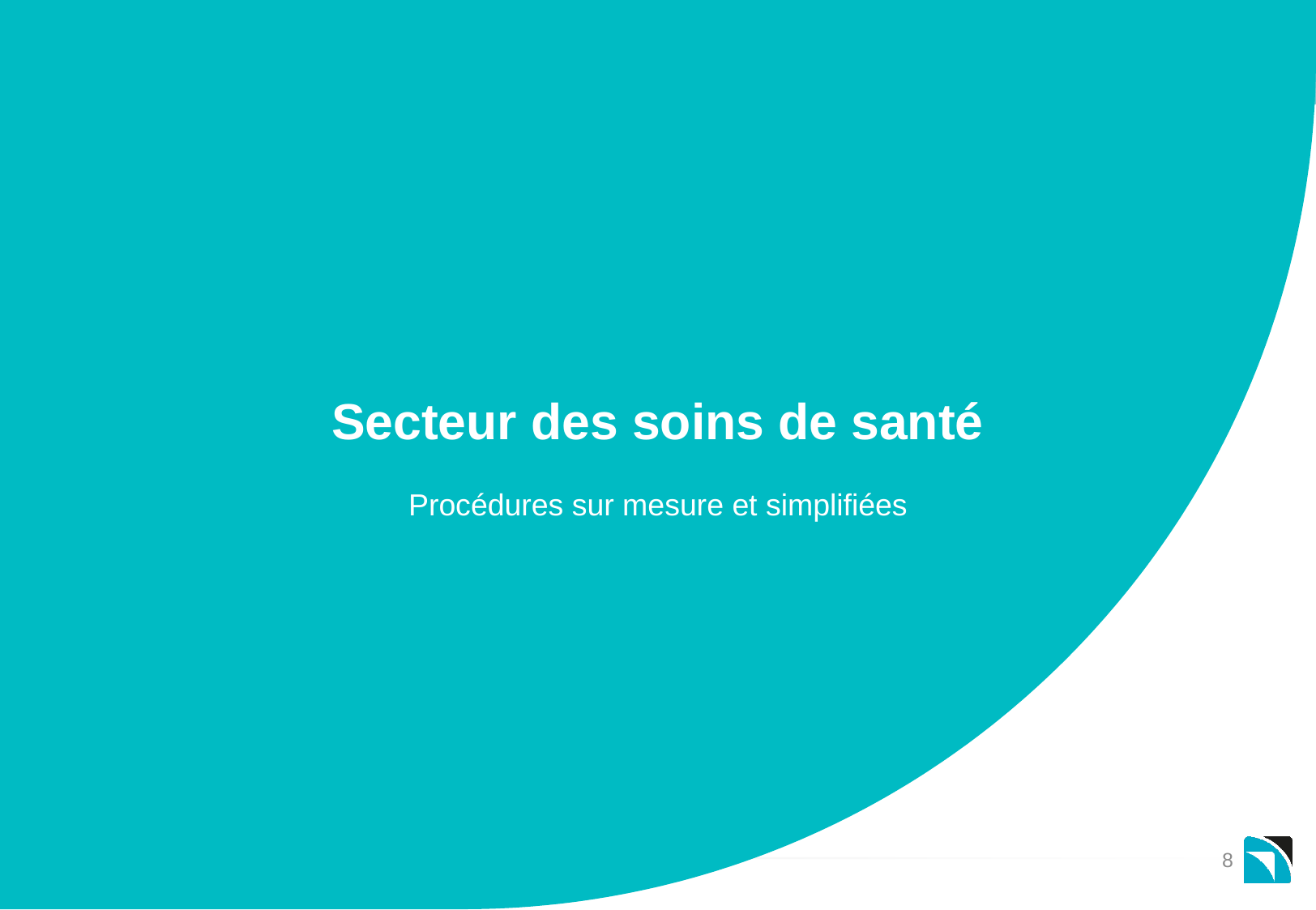

# Secteur des soins de santé
Procédures sur mesure et simplifiées
8